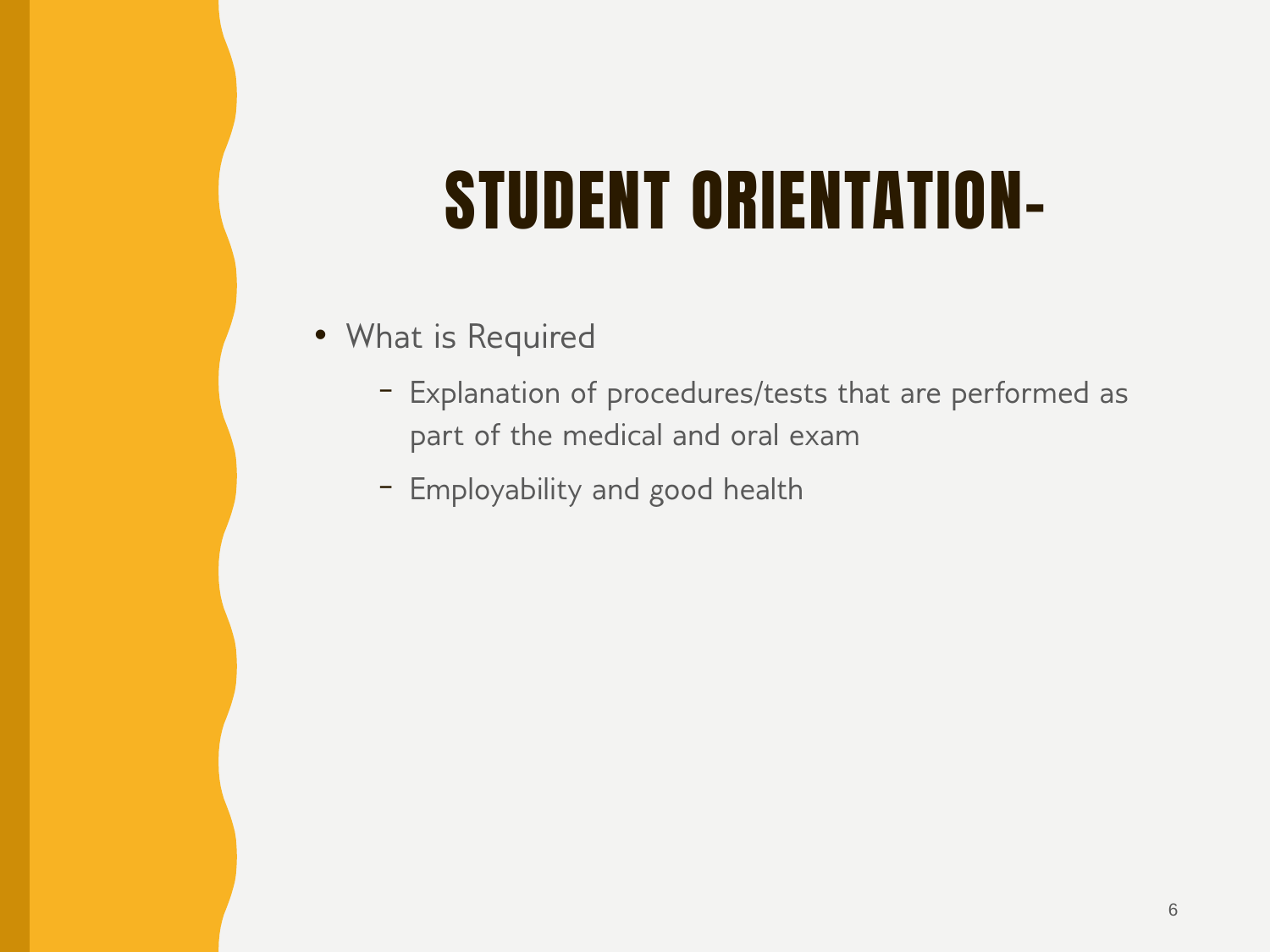

# Student Orientation-
What is Required
Explanation of procedures/tests that are performed as part of the medical and oral exam
Employability and good health

6